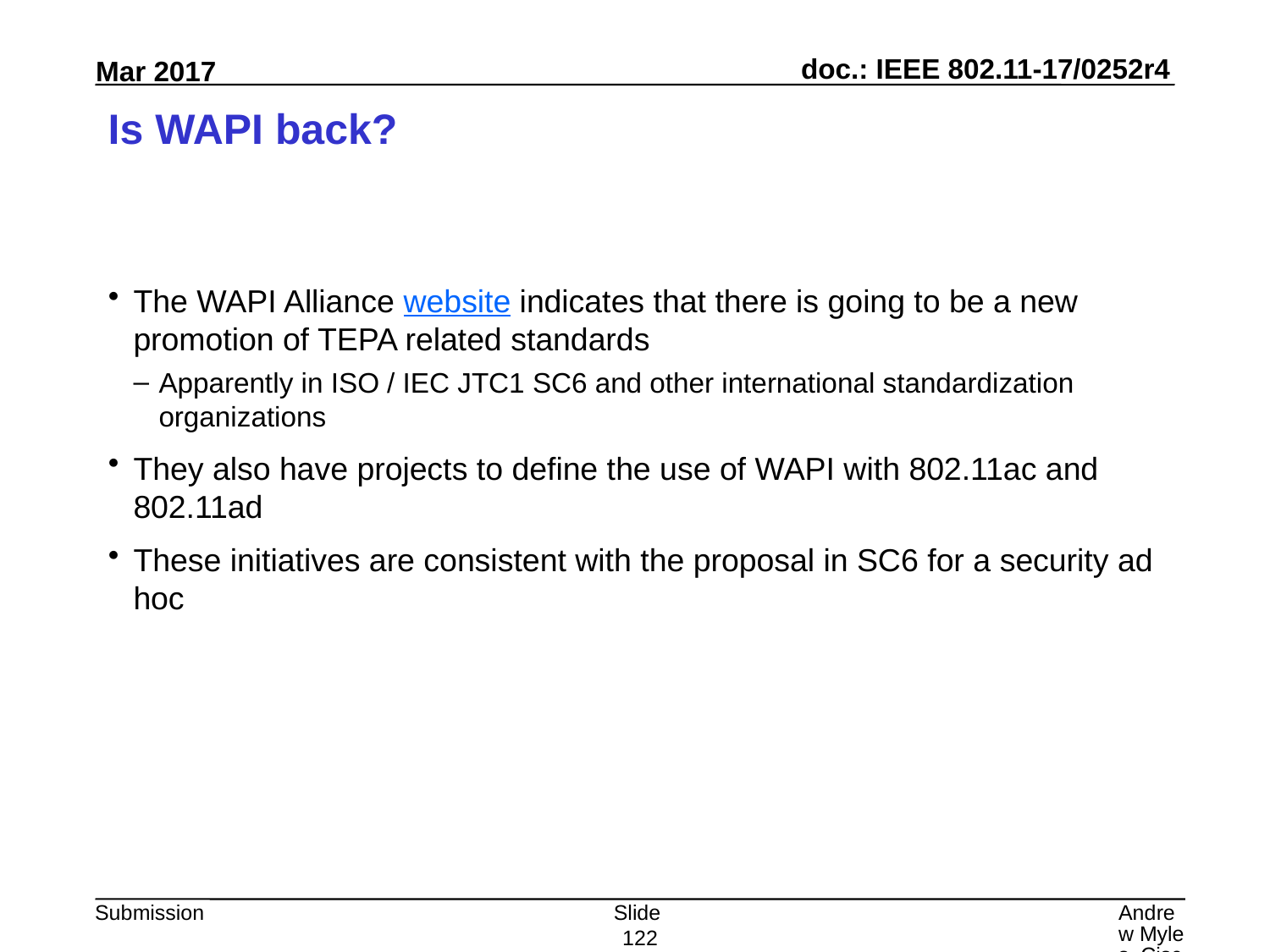

# Is WAPI back?
The WAPI Alliance website indicates that there is going to be a new promotion of TEPA related standards
Apparently in ISO / IEC JTC1 SC6 and other international standardization organizations
They also have projects to define the use of WAPI with 802.11ac and 802.11ad
These initiatives are consistent with the proposal in SC6 for a security ad hoc
Slide 122
Andrew Myles, Cisco